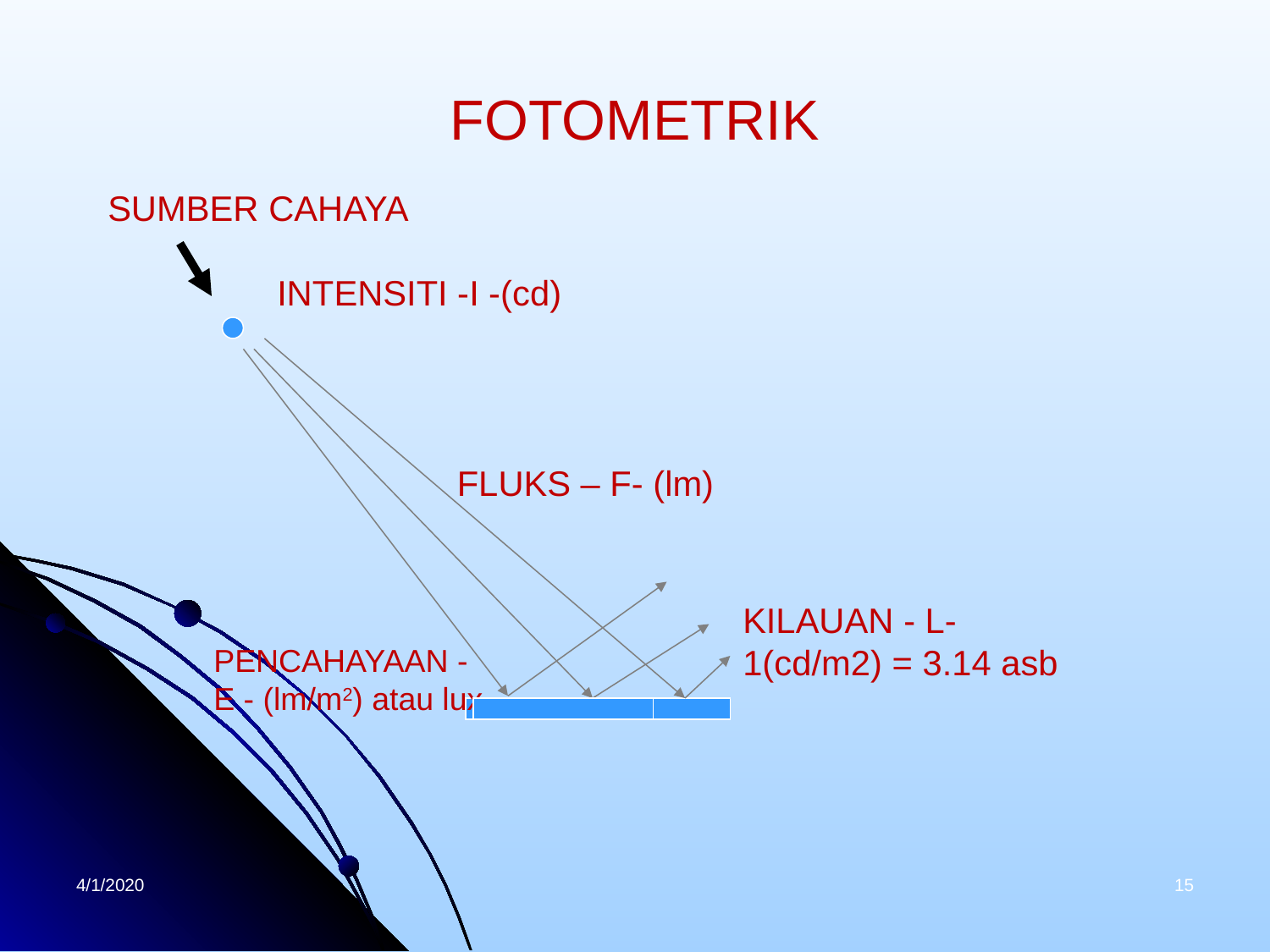

# FOTOMETRIK
SUMBER CAHAYA

INTENSITI -I -(cd)

FLUKS – F- (lm)

KILAUAN - L- 1(cd/m2) = 3.14 asb

PENCAHAYAAN - E - (lm/m2) atau lux

4/1/2020
15